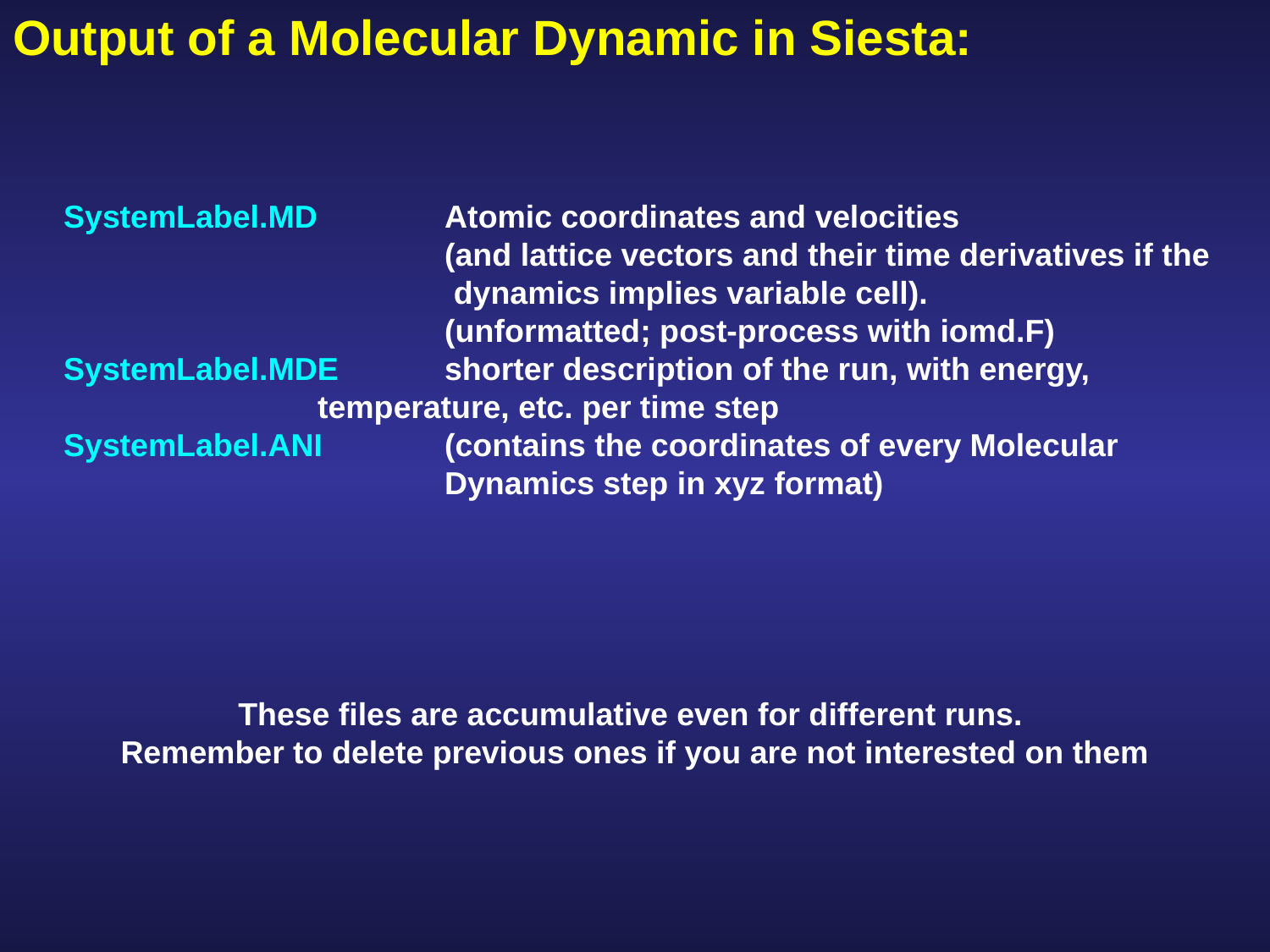

Output of a Molecular Dynamic in Siesta:
SystemLabel.MD 	Atomic coordinates and velocities
			(and lattice vectors and their time derivatives if the
			 dynamics implies variable cell).
			(unformatted; post-process with iomd.F)
SystemLabel.MDE	shorter description of the run, with energy, 			temperature, etc. per time step
SystemLabel.ANI 	(contains the coordinates of every Molecular 				Dynamics step in xyz format)
These files are accumulative even for different runs.
Remember to delete previous ones if you are not interested on them